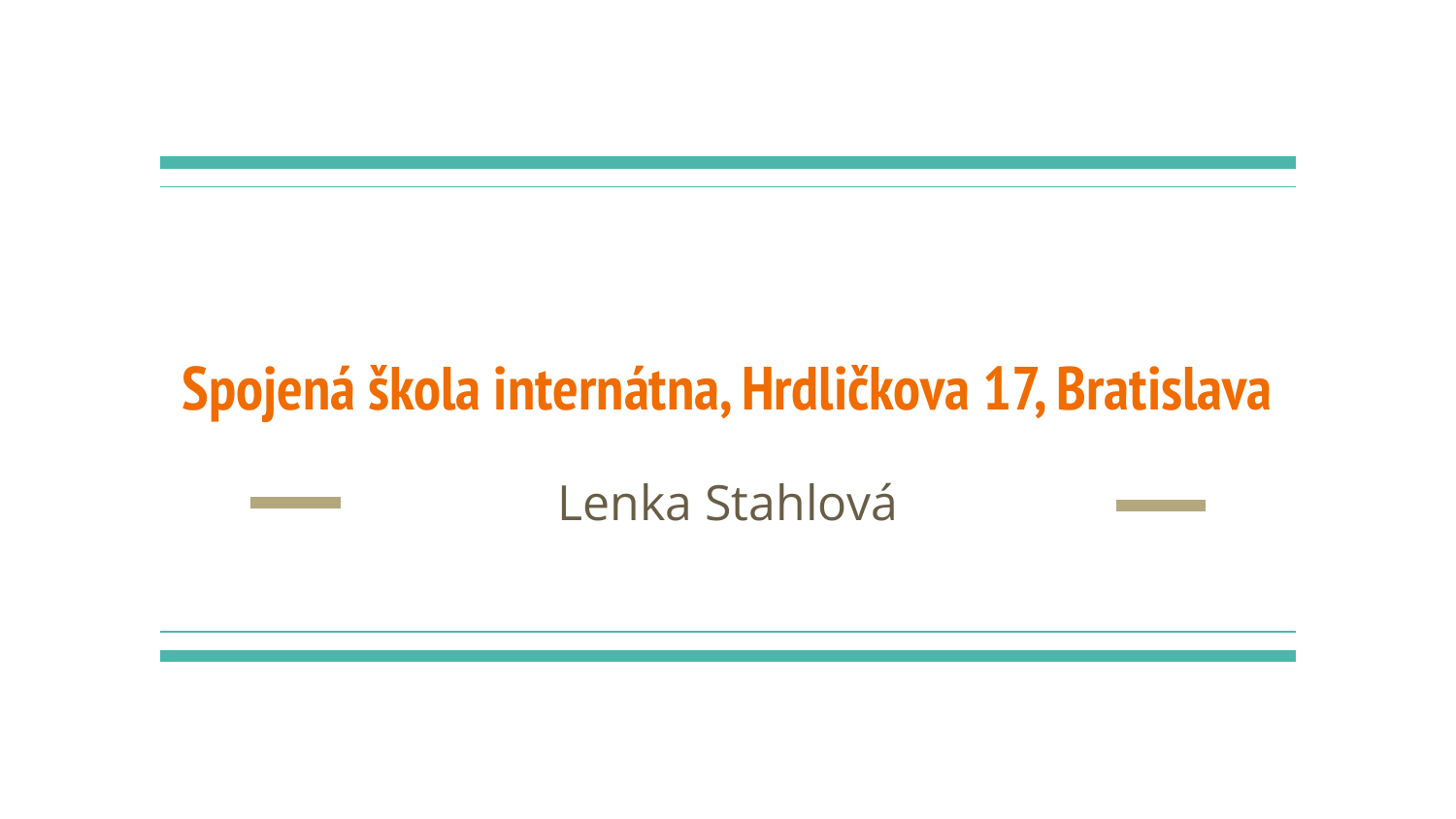

# Spojená škola internátna, Hrdličkova 17, Bratislava
Lenka Stahlová